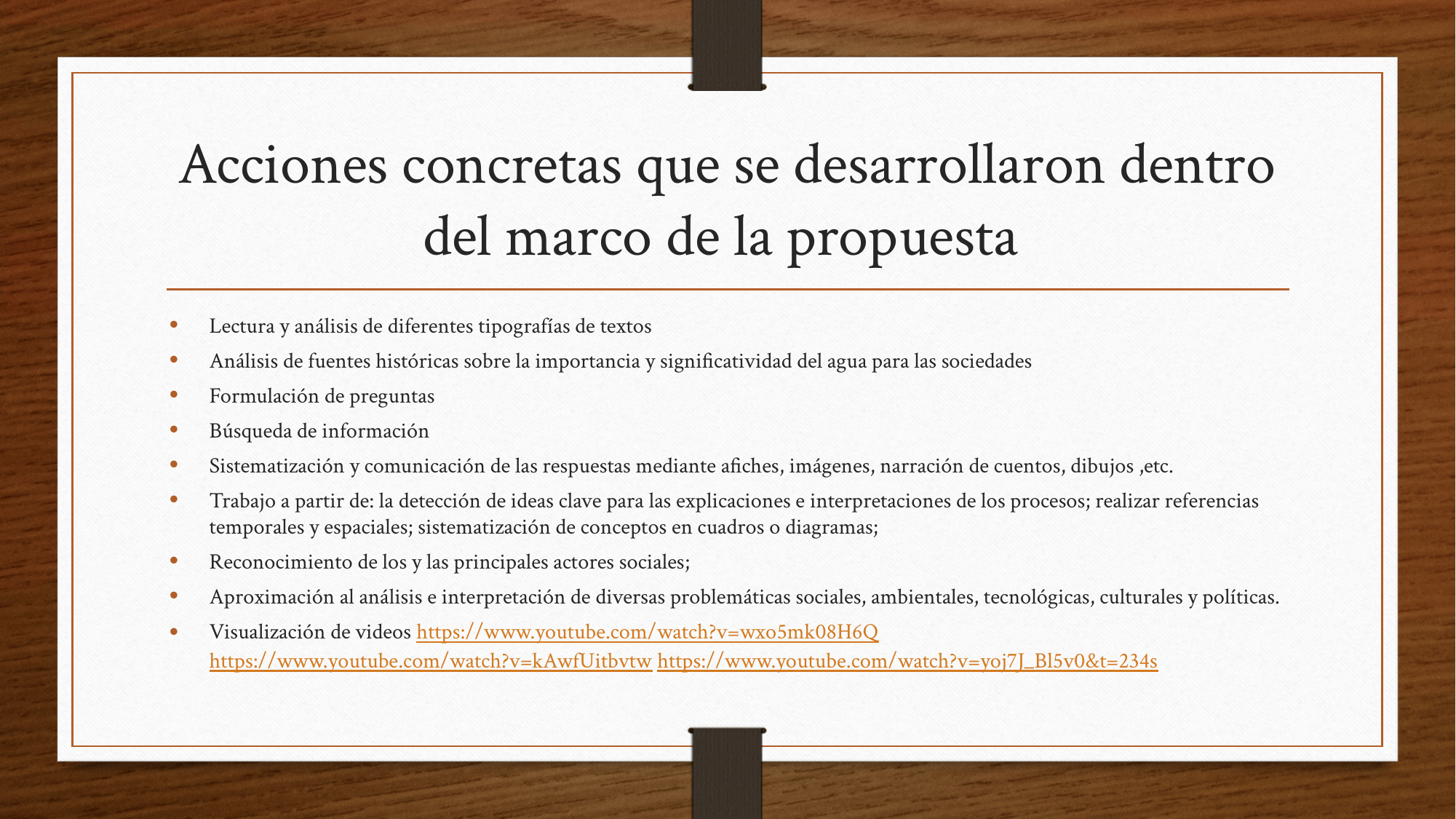

# Acciones concretas que se desarrollaron dentro del marco de la propuesta
Lectura y análisis de diferentes tipografías de textos
Análisis de fuentes históricas sobre la importancia y significatividad del agua para las sociedades
Formulación de preguntas
Búsqueda de información
Sistematización y comunicación de las respuestas mediante afiches, imágenes, narración de cuentos, dibujos ,etc.
Trabajo a partir de: la detección de ideas clave para las explicaciones e interpretaciones de los procesos; realizar referencias temporales y espaciales; sistematización de conceptos en cuadros o diagramas;
Reconocimiento de los y las principales actores sociales;
Aproximación al análisis e interpretación de diversas problemáticas sociales, ambientales, tecnológicas, culturales y políticas.
Visualización de videos https://www.youtube.com/watch?v=wxo5mk08H6Q https://www.youtube.com/watch?v=kAwfUitbvtw https://www.youtube.com/watch?v=yoj7J_Bl5v0&t=234s